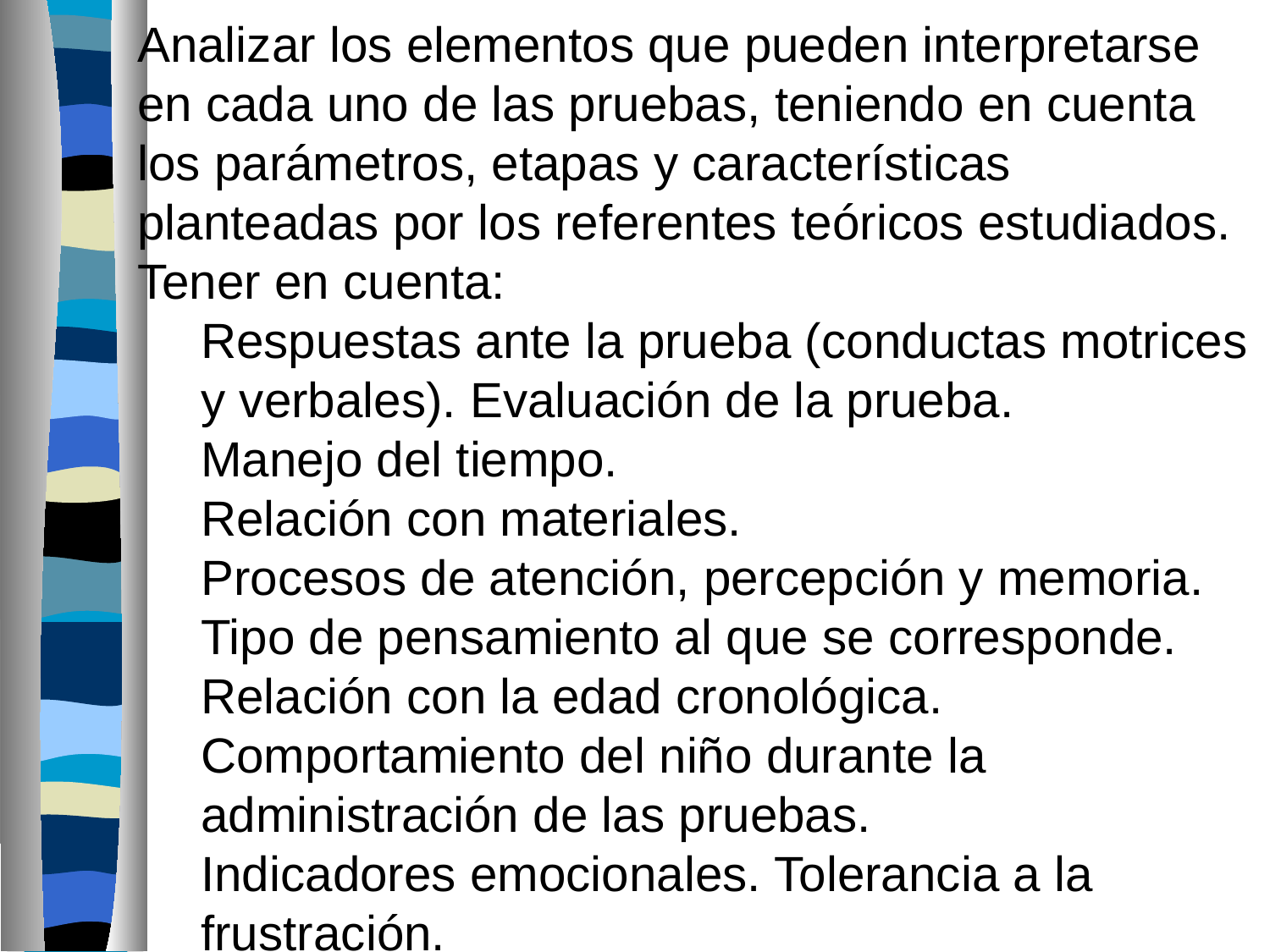

Analizar los elementos que pueden interpretarse en cada uno de las pruebas, teniendo en cuenta los parámetros, etapas y características planteadas por los referentes teóricos estudiados. Tener en cuenta:
Respuestas ante la prueba (conductas motrices y verbales). Evaluación de la prueba.
Manejo del tiempo.
Relación con materiales.
Procesos de atención, percepción y memoria.
Tipo de pensamiento al que se corresponde.
Relación con la edad cronológica.
Comportamiento del niño durante la administración de las pruebas.
Indicadores emocionales. Tolerancia a la frustración.